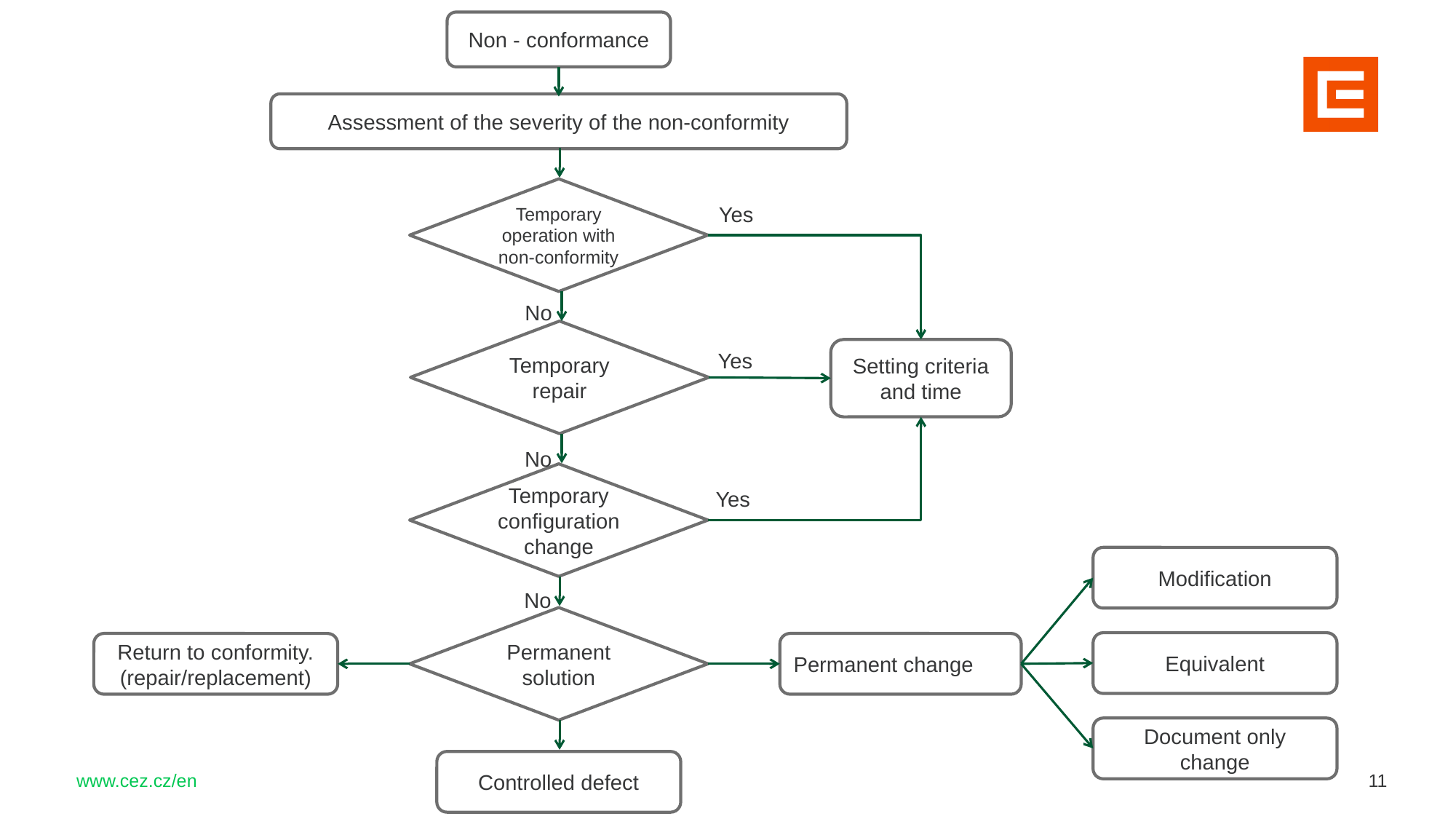

Non - conformance
Assessment of the severity of the non-conformity
Temporary operation with non-conformity
Yes
No
Temporary repair
Setting criteria and time
Yes
No
Temporary configuration change
Yes
Modification
No
Permanent solution
Equivalent
Return to conformity.
(repair/replacement)
Permanent change
Document only change
Controlled defect